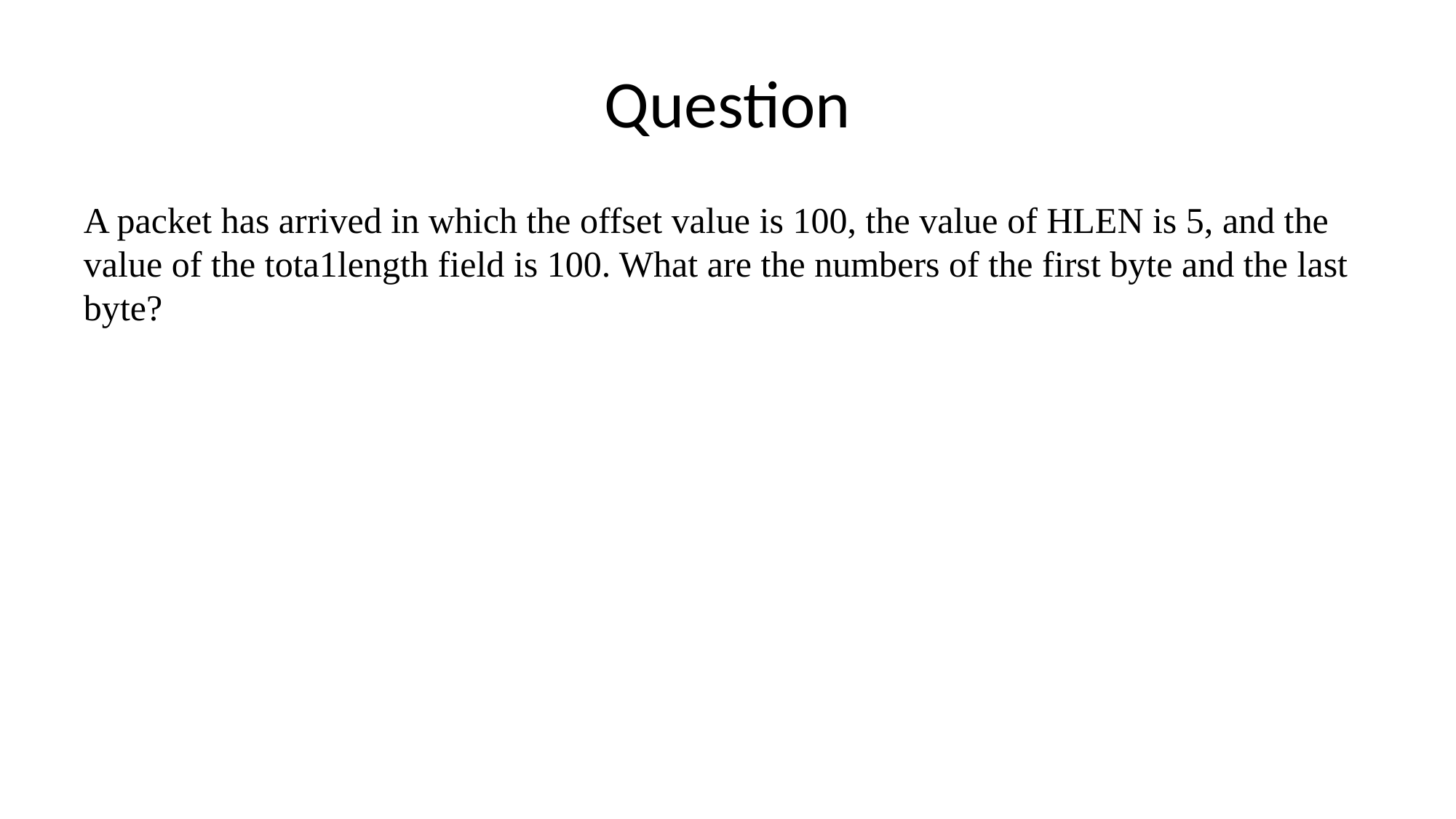

# Question
A packet has arrived in which the offset value is 100, the value of HLEN is 5, and the value of the tota1length field is 100. What are the numbers of the first byte and the last byte?